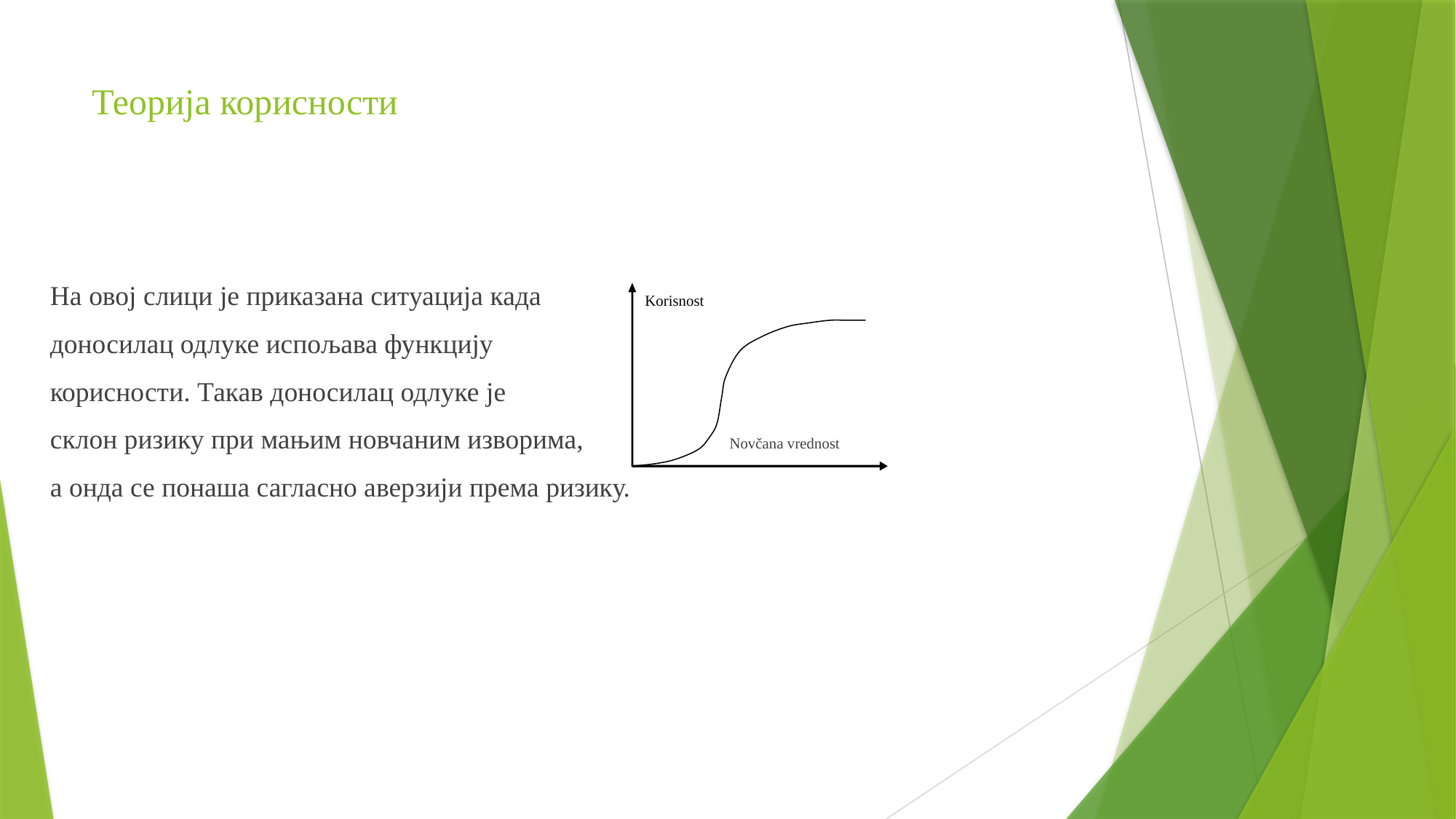

# Теорија корисности

На овој слици је приказана ситуација када
доносилац одлуке испољава функцију
корисности. Такав доносилац одлуке је
склон ризику при мањим новчаним изворима,                    Novčana vrednost
а онда се понаша сагласно аверзији према ризику.

Korisnost